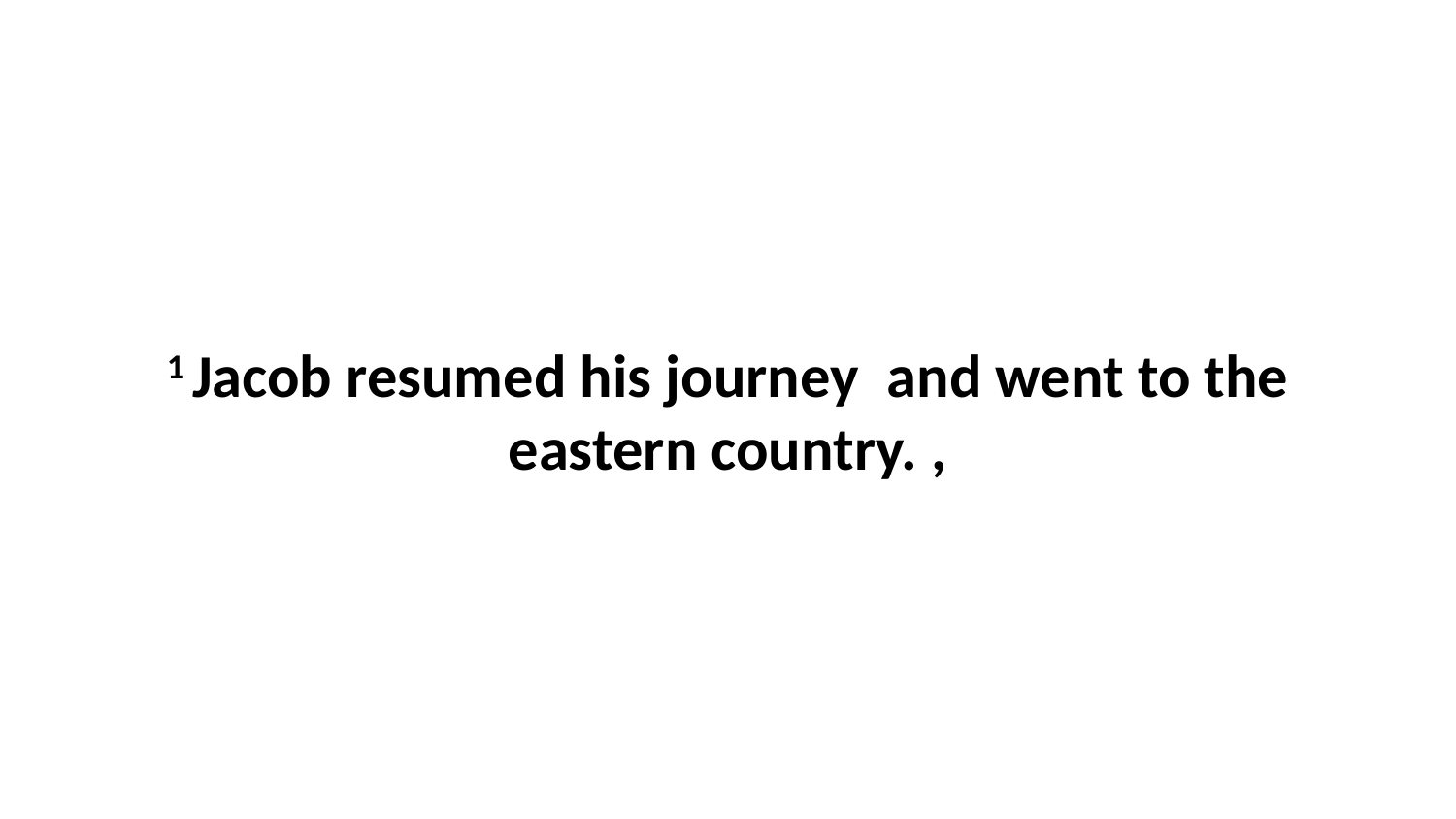

1 Jacob resumed his journey  and went to the eastern country. ,